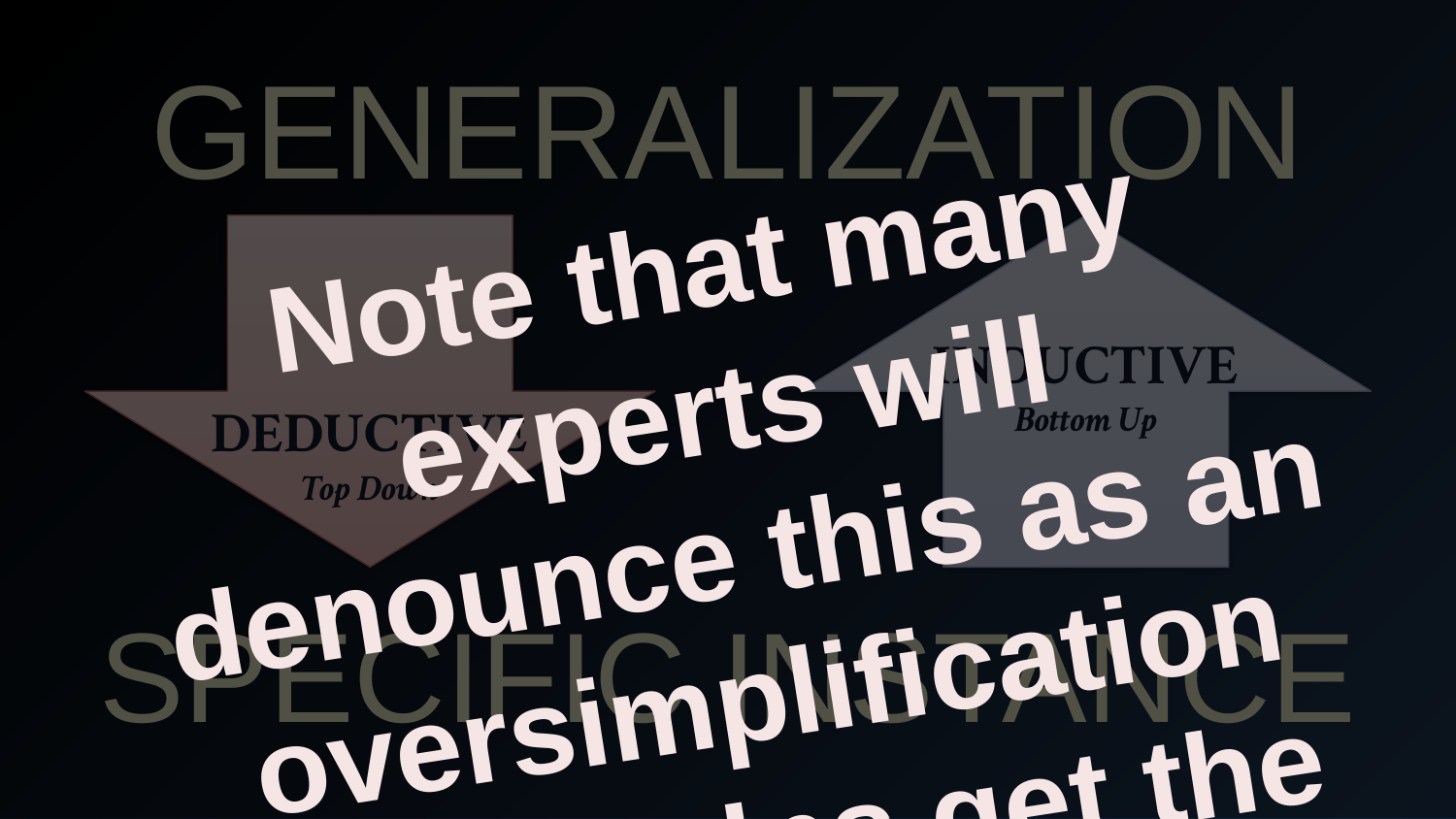

# GENERALIZATION
Note that many experts will denounce this as an oversimplification but it helps get the general idea across.

INDUCTIVE
Bottom Up
DEDUCTIVE
Top Down
SPECIFIC INSTANCE